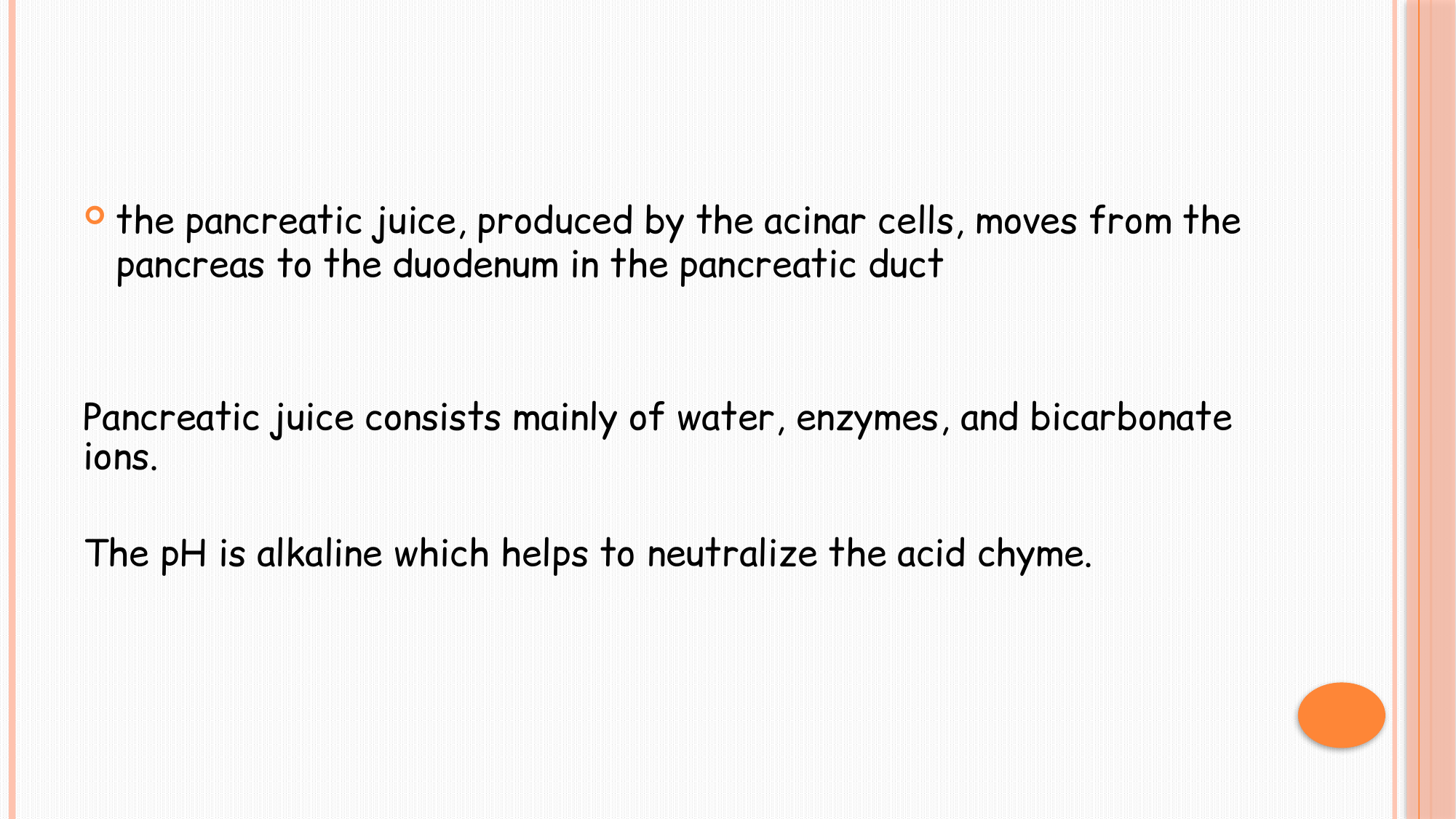

#
the pancreatic juice, produced by the acinar cells, moves from the pancreas to the duodenum in the pancreatic duct

Pancreatic juice consists mainly of water, enzymes, and bicarbonate ions.

The pH is alkaline which helps to neutralize the acid chyme.